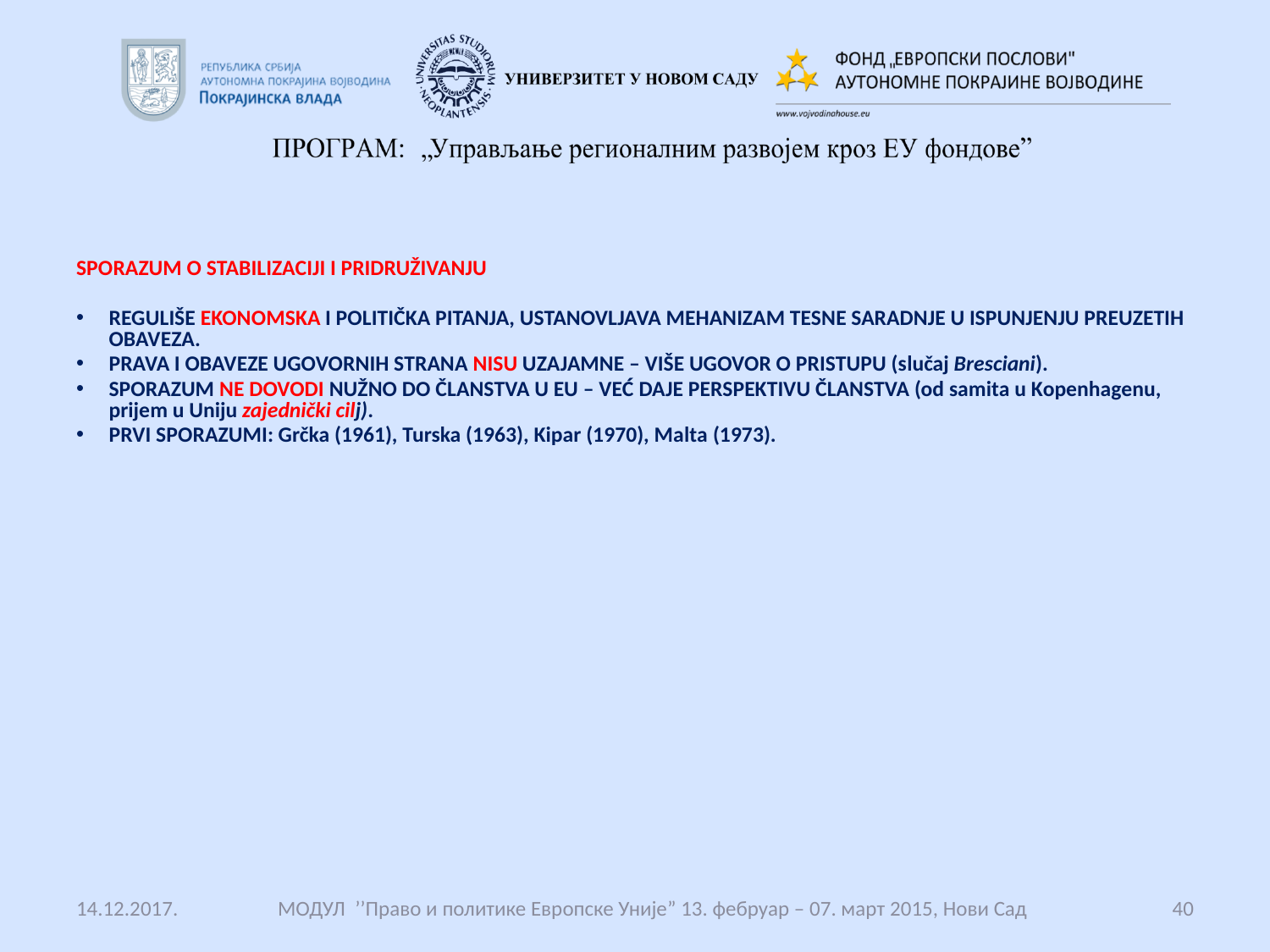

#

SPORAZUM O STABILIZACIJI I PRIDRUŽIVANJU

REGULIŠE EKONOMSKA I POLITIČKA PITANJA, USTANOVLJAVA MEHANIZAM TESNE SARADNJE U ISPUNJENJU PREUZETIH OBAVEZA.
PRAVA I OBAVEZE UGOVORNIH STRANA NISU UZAJAMNE – VIŠE UGOVOR O PRISTUPU (slučaj Bresciani).
SPORAZUM NE DOVODI NUŽNO DO ČLANSTVA U EU – VEĆ DAJE PERSPEKTIVU ČLANSTVA (od samita u Kopenhagenu, prijem u Uniju zajednički cilj).
PRVI SPORAZUMI: Grčka (1961), Turska (1963), Kipar (1970), Malta (1973).

14.12.2017.
  МОДУЛ  ’’Право и политике Европске Уније” 13. фебруар – 07. март 2015, Нови Сад
40